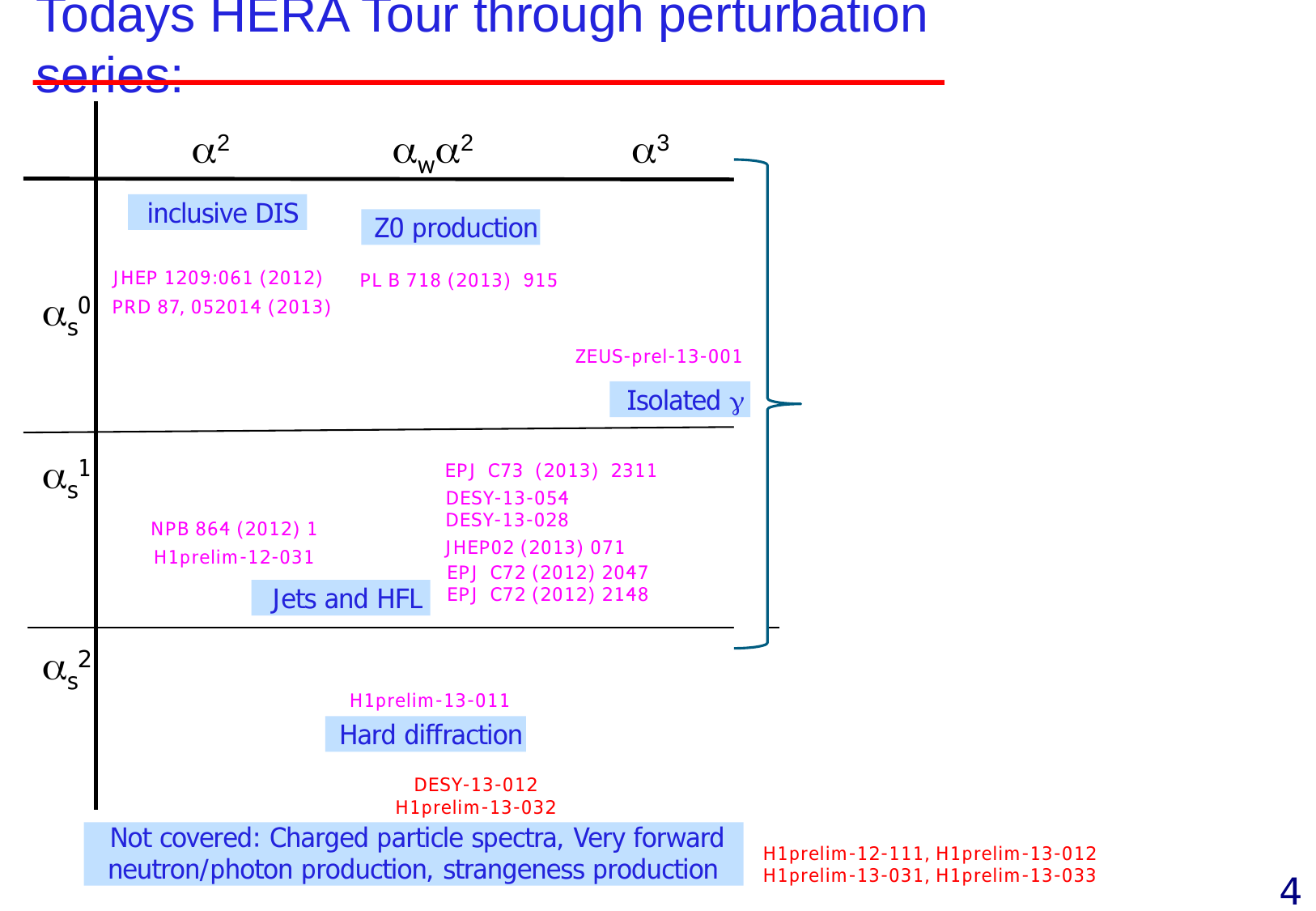

Todays HERA Tour through perturbation series:

α2
αwα2
α3

 inclusive DIS
 Z0 production
 JHEP 1209:061 (2012)
 PL B 718 (2013)  915
 αs0
 PRD 87, 052014 (2013)
 ZEUS-prel-13-001
 Isolated γ
 αs1
 EPJ  C73  (2013)  2311
 DESY-13-054
 DESY-13-028
 NPB 864 (2012) 1
 JHEP02 (2013) 071

 H1prelim-12-031

EPJ  C72 (2012) 2047

EPJ  C72 (2012) 2148
 Jets and HFL
 αs2
 H1prelim-13-011
 Hard diffraction
 DESY-13-012
H1prelim-13-032
 Not covered: Charged particle spectra, Very forward neutron/photon production, strangeness production

H1prelim-12-111, H1prelim-13-012
H1prelim-13-031, H1prelim-13-033
4